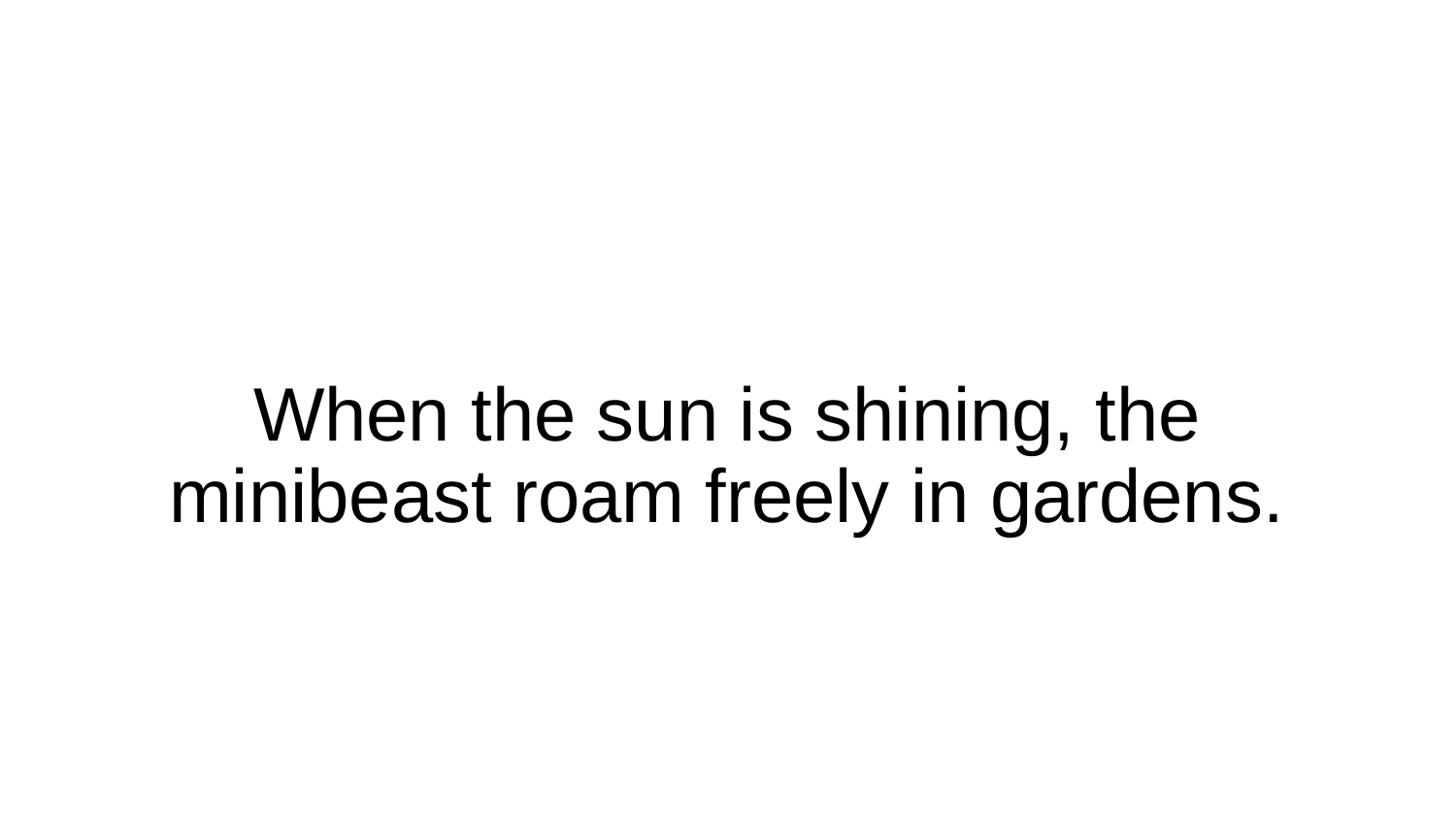

# When the sun is shining, the minibeast roam freely in gardens.